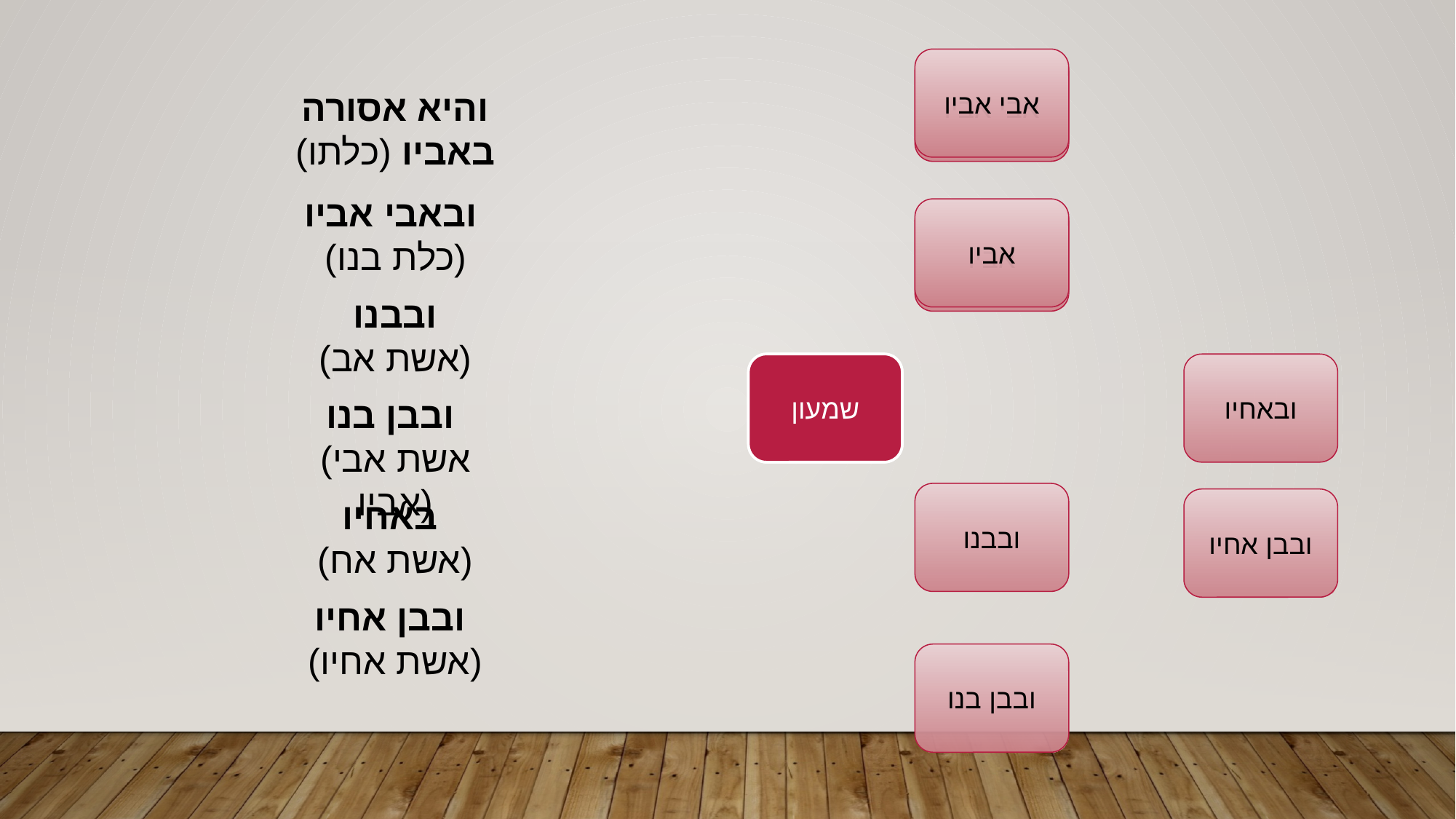

אבי אביו
אבי אביו
והיא אסורה באביו (כלתו)
ובאבי אביו
(כלת בנו)

אביו

אביו

ובבנו
(אשת אב)

שמעון

שמעון

ובאחיו

ובבן בנו
(אשת אבי אביו)

ובבנו

באחיו
(אשת אח)

ובבן אחיו

ובבן אחיו
(אשת אחיו)

ובבן בנו